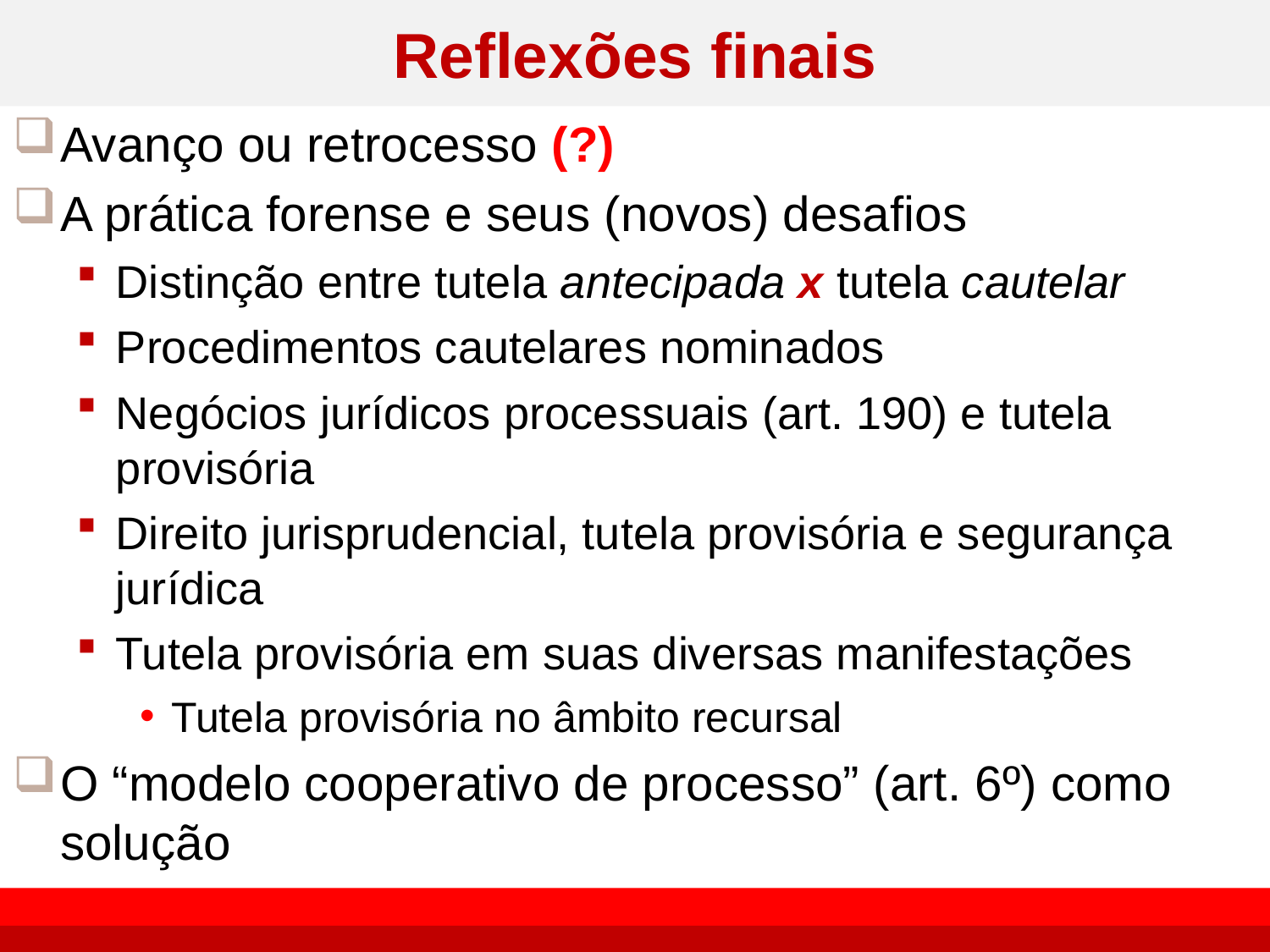

# Reflexões finais
Avanço ou retrocesso (?)
A prática forense e seus (novos) desafios
Distinção entre tutela antecipada x tutela cautelar
Procedimentos cautelares nominados
Negócios jurídicos processuais (art. 190) e tutela provisória
Direito jurisprudencial, tutela provisória e segurança jurídica
Tutela provisória em suas diversas manifestações
Tutela provisória no âmbito recursal
O “modelo cooperativo de processo” (art. 6º) como solução